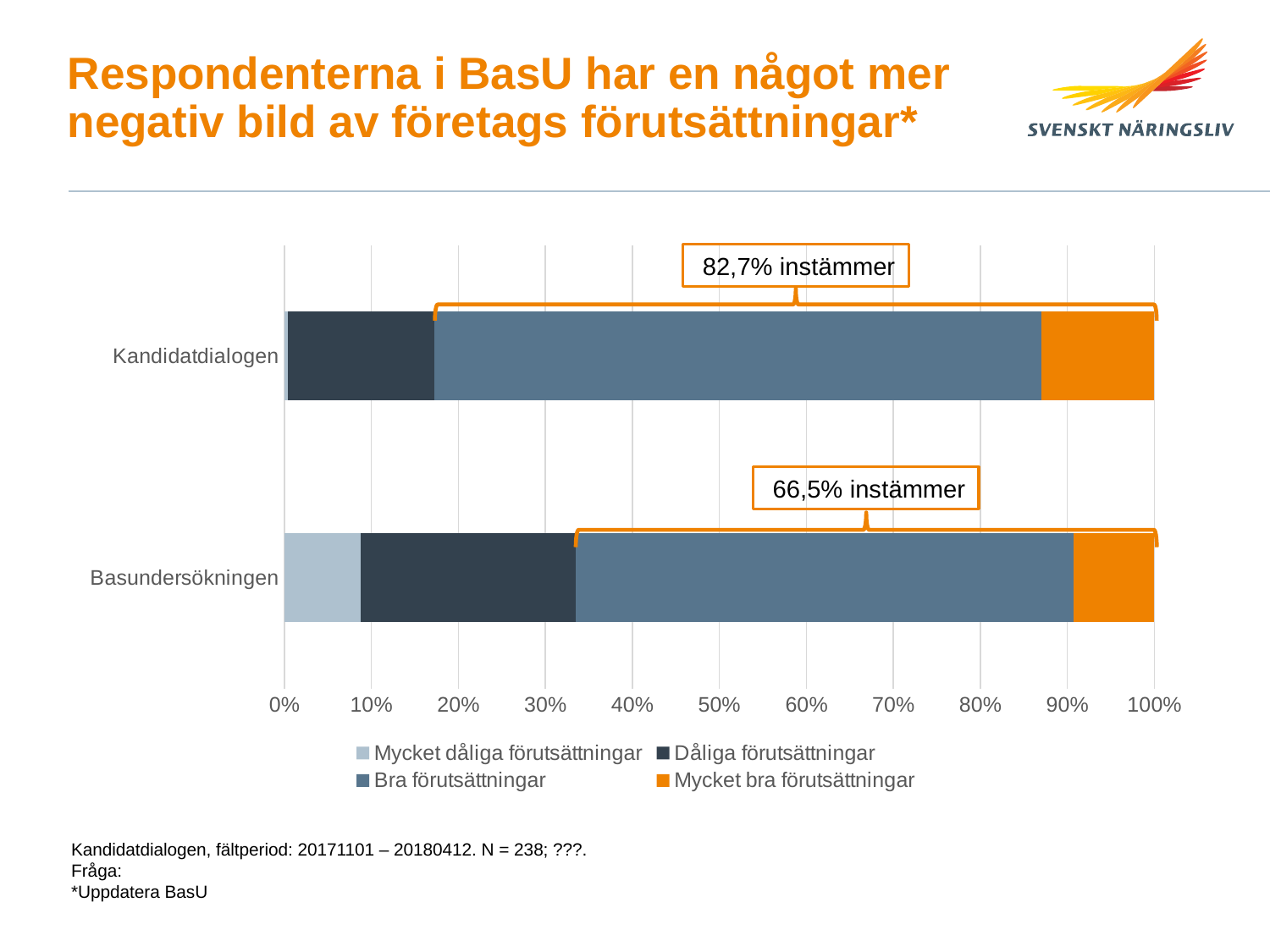

# Respondenterna i BasU har en något mer negativ bild av företags förutsättningar*

### Chart

| Category | Mycket dåliga förutsättningar | Dåliga förutsättningar | Bra förutsättningar | Mycket bra förutsättningar |
|---|---|---|---|---|
| Basundersökningen | 0.08812260536398467 | 0.24648786717752239 | 0.5721583652618135 | 0.09323116219667944 |
| Kandidatdialogen | 0.004 | 0.168 | 0.697 | 0.13 |
 82,7% instämmer

 66,5% instämmer
Kandidatdialogen, fältperiod: 20171101 – 20180412. N = 238; ???.
Fråga:
*Uppdatera BasU